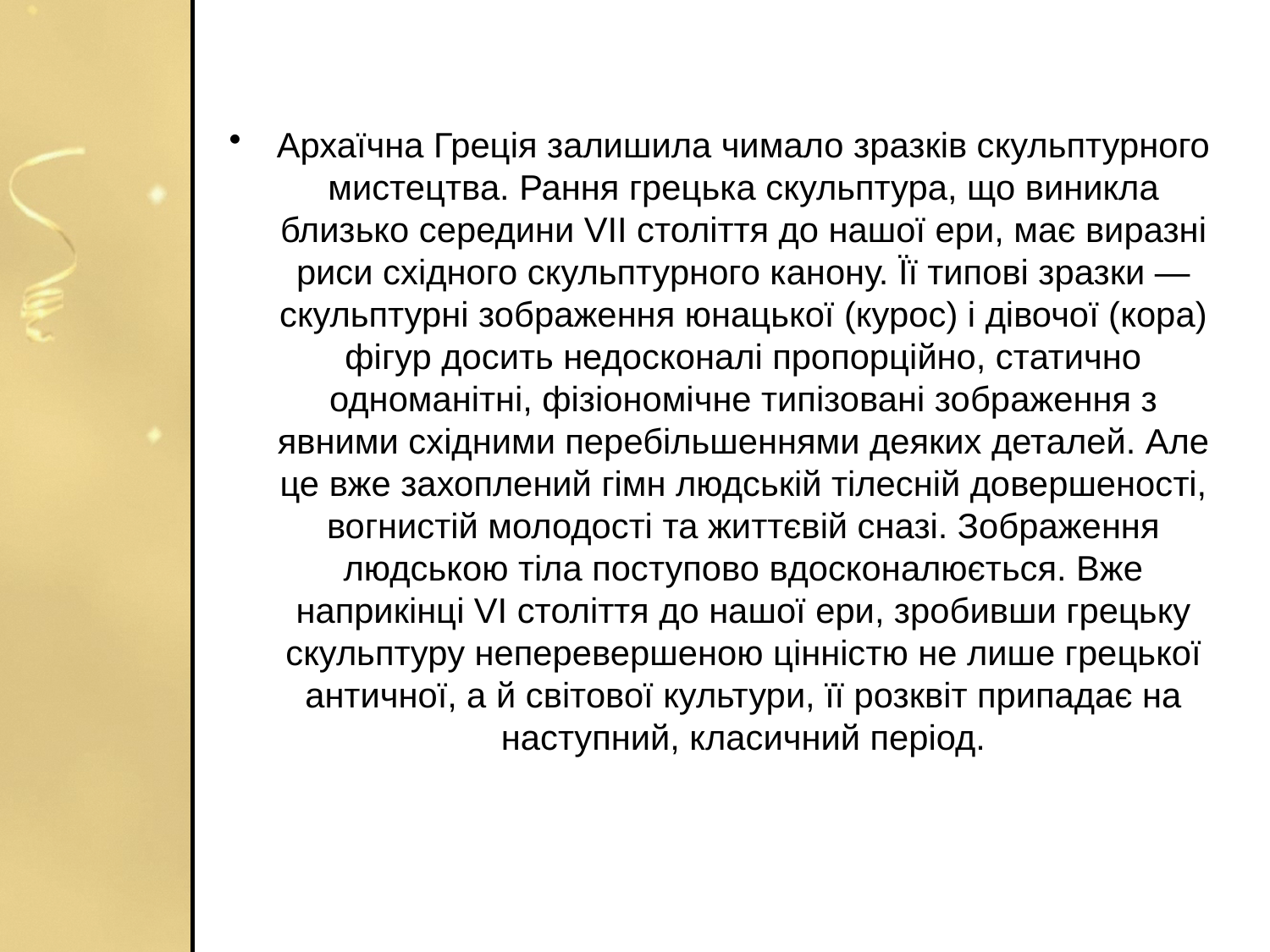

#
Архаїчна Греція залишила чимало зразків скульптурного мистецтва. Рання грецька скульптура, що виникла близько середини VII століття до нашої ери, має виразні риси східного скульптурного канону. Її типові зразки — скульптурні зображення юнацької (курос) і дівочої (кора) фігур досить недосконалі пропорційно, статично одноманітні, фізіономічне типізовані зображення з явними східними перебільшеннями деяких деталей. Але це вже захоплений гімн людській тілесній довершеності, вогнистій молодості та життєвій сназі. Зображення людською тіла поступово вдосконалюється. Вже наприкінці VI століття до нашої ери, зробивши грецьку скульптуру неперевершеною цінністю не лише грецької античної, а й світової культури, її розквіт припадає на наступний, класичний період.